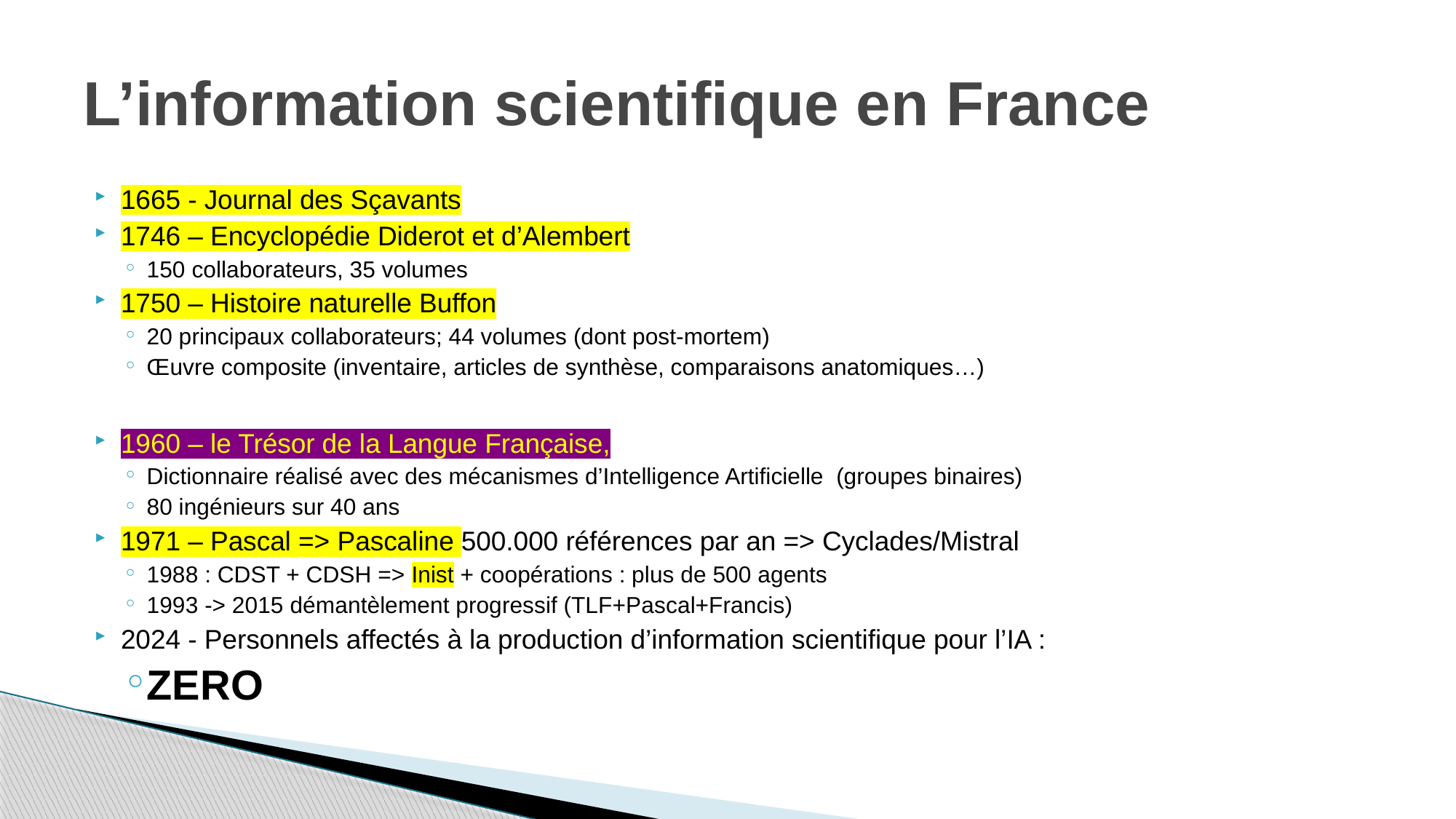

# L’information scientifique en France
1665 - Journal des Sçavants
1746 – Encyclopédie Diderot et d’Alembert
150 collaborateurs, 35 volumes
1750 – Histoire naturelle Buffon
20 principaux collaborateurs; 44 volumes (dont post-mortem)
Œuvre composite (inventaire, articles de synthèse, comparaisons anatomiques…)

1960 – le Trésor de la Langue Française,
Dictionnaire réalisé avec des mécanismes d’Intelligence Artificielle  (groupes binaires)
80 ingénieurs sur 40 ans
1971 – Pascal => Pascaline 500.000 références par an => Cyclades/Mistral
1988 : CDST + CDSH => Inist + coopérations : plus de 500 agents
1993 -> 2015 démantèlement progressif (TLF+Pascal+Francis)
2024 - Personnels affectés à la production d’information scientifique pour l’IA :
ZERO